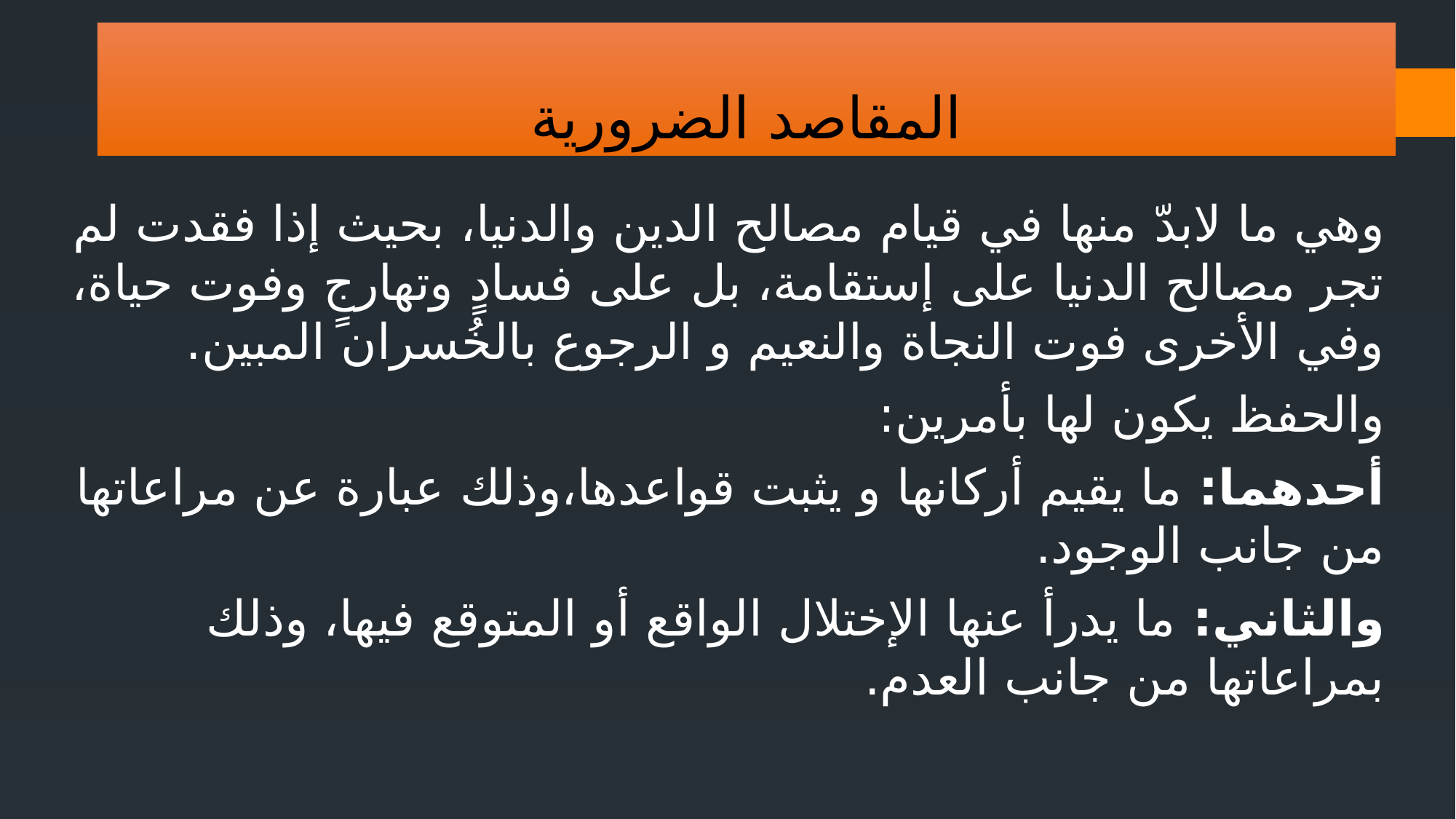

المقاصد الضرورية

وهي ما لابدّ منها في قيام مصالح الدين والدنيا، بحيث إذا فقدت لم تجر مصالح الدنيا على إستقامة، بل على فسادٍ وتهارجٍ وفوت حياة، وفي الأخرى فوت النجاة والنعيم و الرجوع بالخُسران المبين.
والحفظ يكون لها بأمرين:
أحدهما: ما يقيم أركانها و يثبت قواعدها،وذلك عبارة عن مراعاتها من جانب الوجود.
والثاني: ما يدرأ عنها الإختلال الواقع أو المتوقع فيها، وذلك بمراعاتها من جانب العدم.